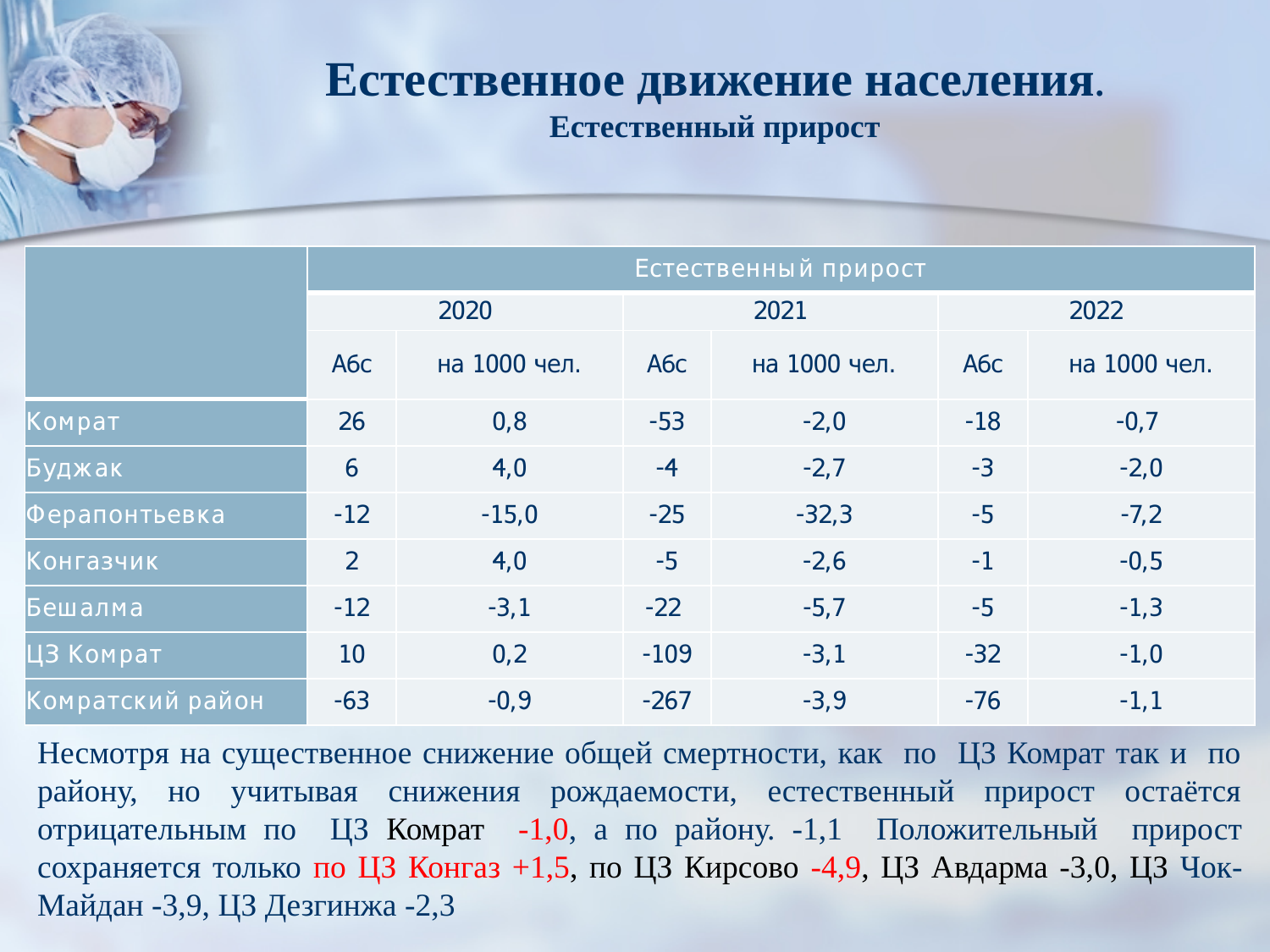

# Естественное движение населения. Естественный прирост
|  | Естественный прирост |  |  |  |  |  |
| --- | --- | --- | --- | --- | --- | --- |
|  | 2020 |  | 2021 |  | 2022 |  |
|  | Абс | на 1000 чел. | Абс | на 1000 чел. | Абс | на 1000 чел. |
| Комрат | 26 | 0,8 | -53 | -2,0 | -18 | -0,7 |
| Буджак | 6 | 4,0 | -4 | -2,7 | -3 | -2,0 |
| Ферапонтьевка | -12 | -15,0 | -25 | -32,3 | -5 | -7,2 |
| Конгазчик | 2 | 4,0 | -5 | -2,6 | -1 | -0,5 |
| Бешалма | -12 | -3,1 | -22 | -5,7 | -5 | -1,3 |
| ЦЗ Комрат | 10 | 0,2 | -109 | -3,1 | -32 | -1,0 |
| Комратский район | -63 | -0,9 | -267 | -3,9 | -76 | -1,1 |
Несмотря на существенное снижение общей смертности, как  по  ЦЗ Комрат так и  по району, но учитывая снижения рождаемости, естественный прирост остаётся отрицательным по  ЦЗ Комрат  -1,0, а по району. -1,1  Положительный  прирост сохраняется только по ЦЗ Конгаз +1,5, по ЦЗ Кирсово -4,9, ЦЗ Авдарма -3,0, ЦЗ Чок-Майдан -3,9, ЦЗ Дезгинжа -2,3